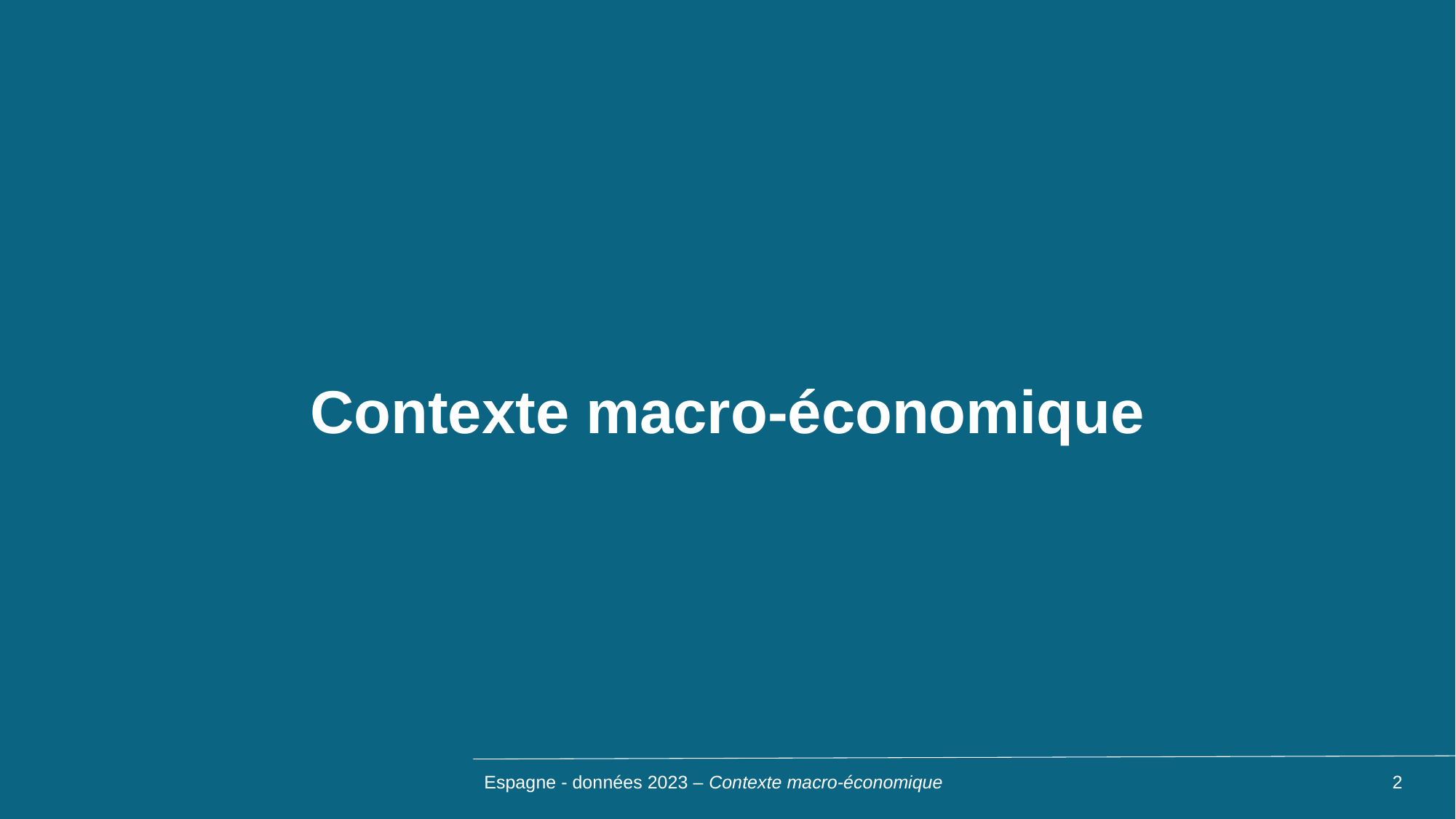

Contexte macro-économique
Espagne - données 2023 – Contexte macro-économique
2